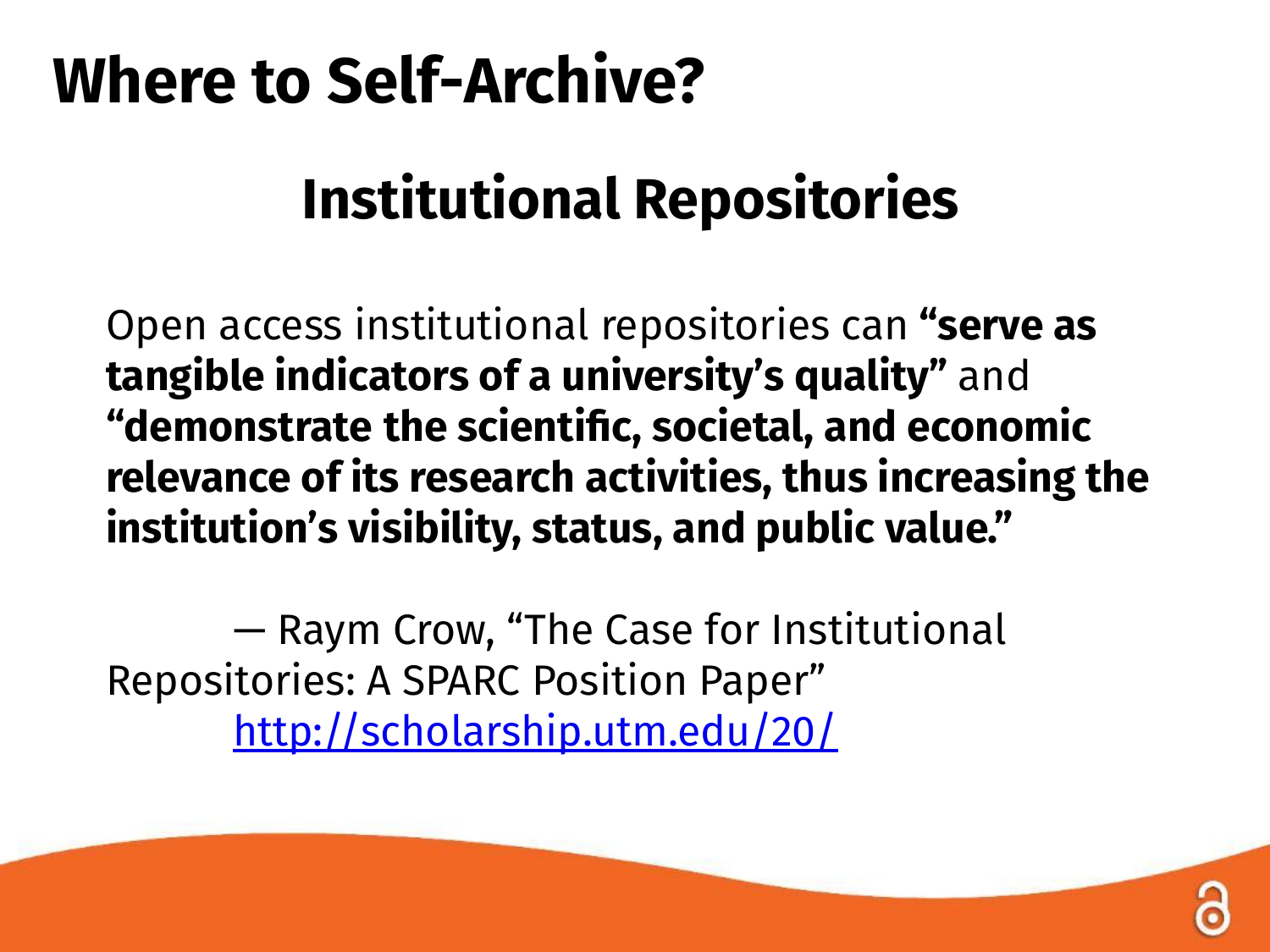

Where to Self-Archive?

Institutional Repositories

Open access institutional repositories can “serve as tangible indicators of a university’s quality” and “demonstrate the scientific, societal, and economic relevance of its research activities, thus increasing the institution’s visibility, status, and public value.”

	— Raym Crow, “The Case for Institutional 	Repositories: A SPARC Position Paper”
	http://scholarship.utm.edu/20/